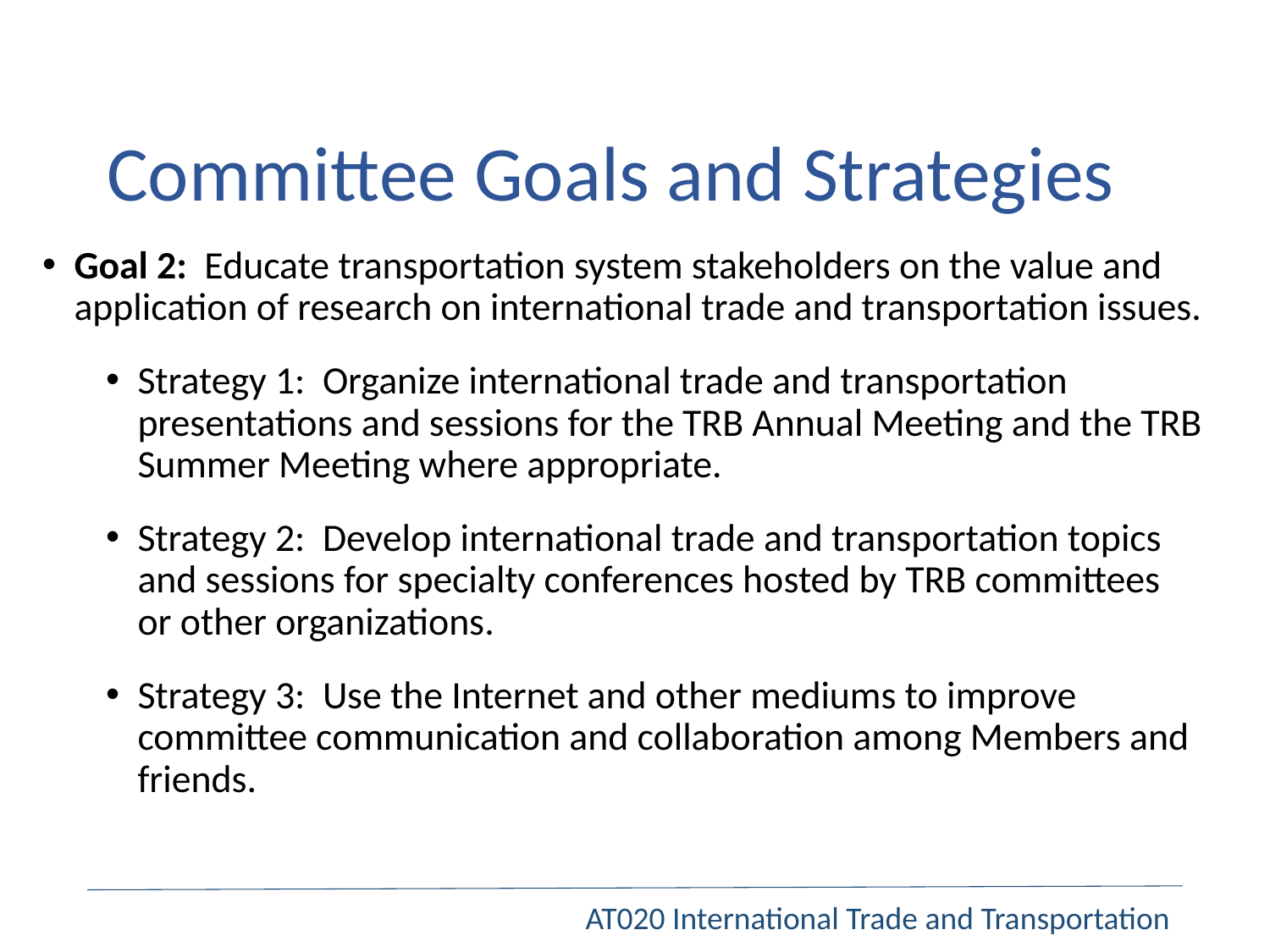

# Committee Goals and Strategies
Goal 2:  Educate transportation system stakeholders on the value and application of research on international trade and transportation issues.
Strategy 1:  Organize international trade and transportation presentations and sessions for the TRB Annual Meeting and the TRB Summer Meeting where appropriate.
Strategy 2:  Develop international trade and transportation topics and sessions for specialty conferences hosted by TRB committees or other organizations.
Strategy 3:  Use the Internet and other mediums to improve committee communication and collaboration among Members and friends.

AT020 International Trade and Transportation